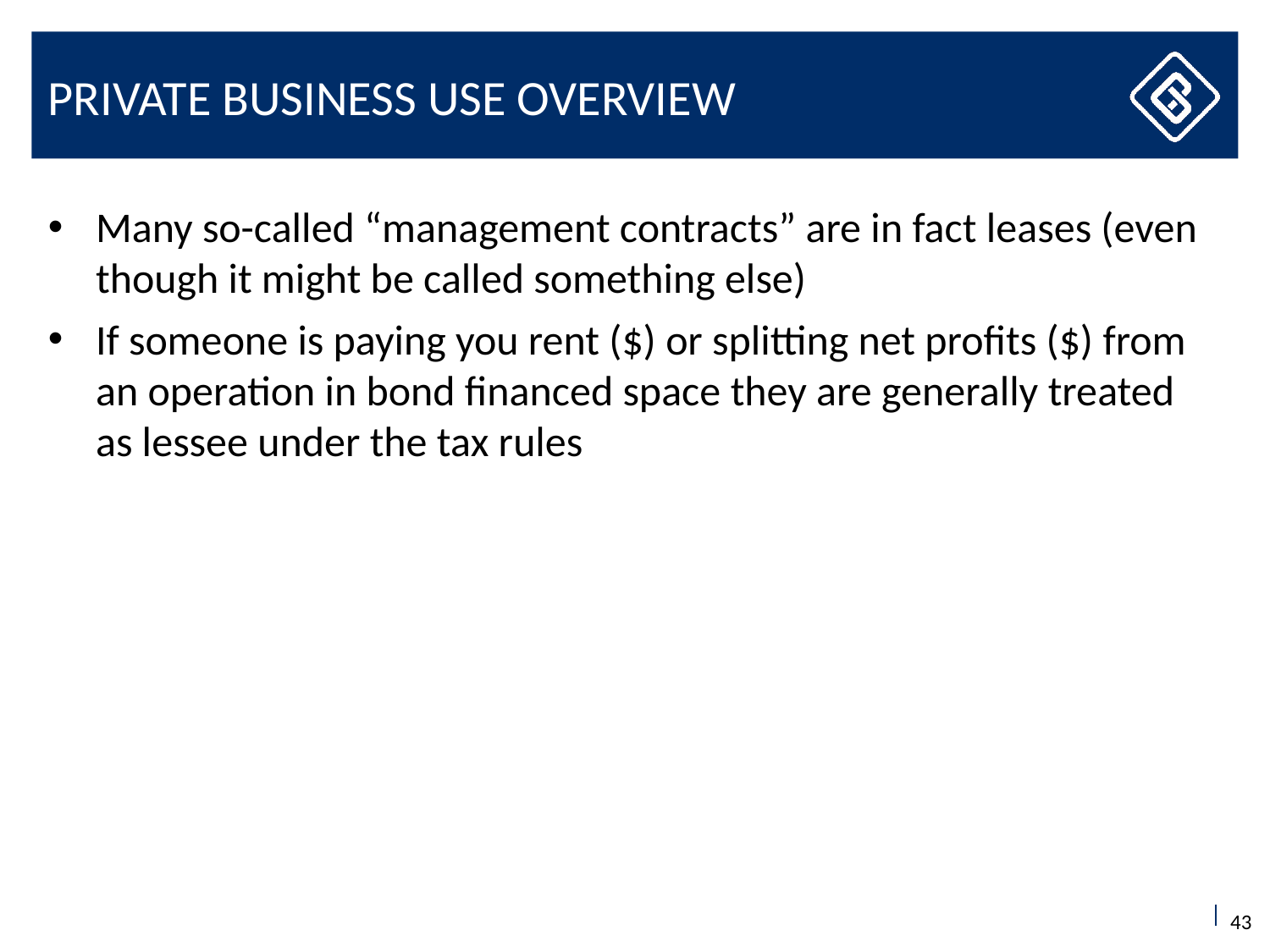

# Private Business Use Overview
Many so-called “management contracts” are in fact leases (even though it might be called something else)
If someone is paying you rent ($) or splitting net profits ($) from an operation in bond financed space they are generally treated as lessee under the tax rules

43